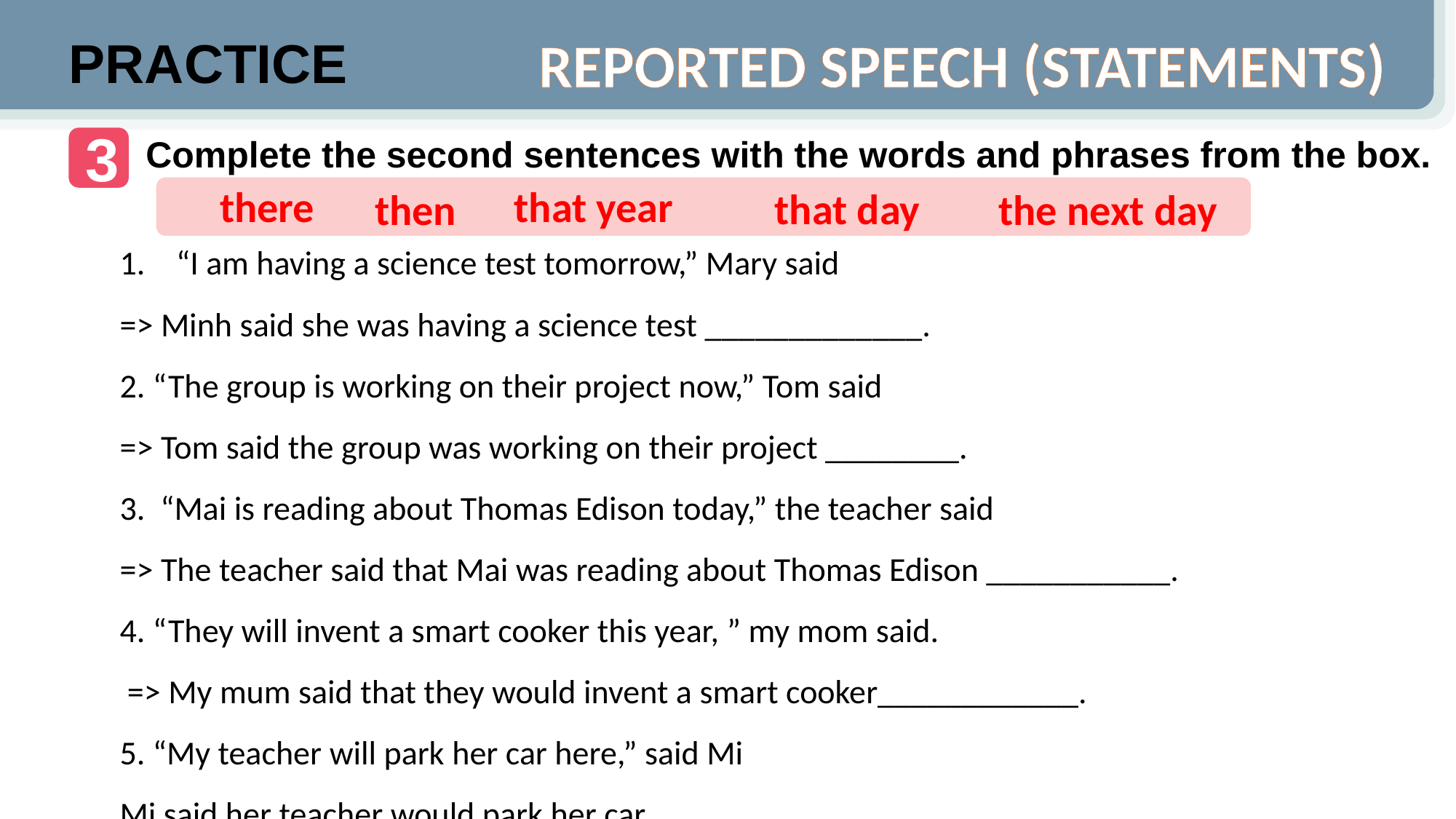

REPORTED SPEECH (STATEMENTS)
PRACTICE
3
Complete the second sentences with the words and phrases from the box.

there
that year
that day

then
the next day
“I am having a science test tomorrow,” Mary said
=> Minh said she was having a science test _____________.
2. “The group is working on their project now,” Tom said
=> Tom said the group was working on their project ________.
3.  “Mai is reading about Thomas Edison today,” the teacher said
=> The teacher said that Mai was reading about Thomas Edison ___________.
4. “They will invent a smart cooker this year, ” my mom said.
 => My mum said that they would invent a smart cooker____________.
5. “My teacher will park her car here,” said Mi
Mi said her teacher would park her car________.